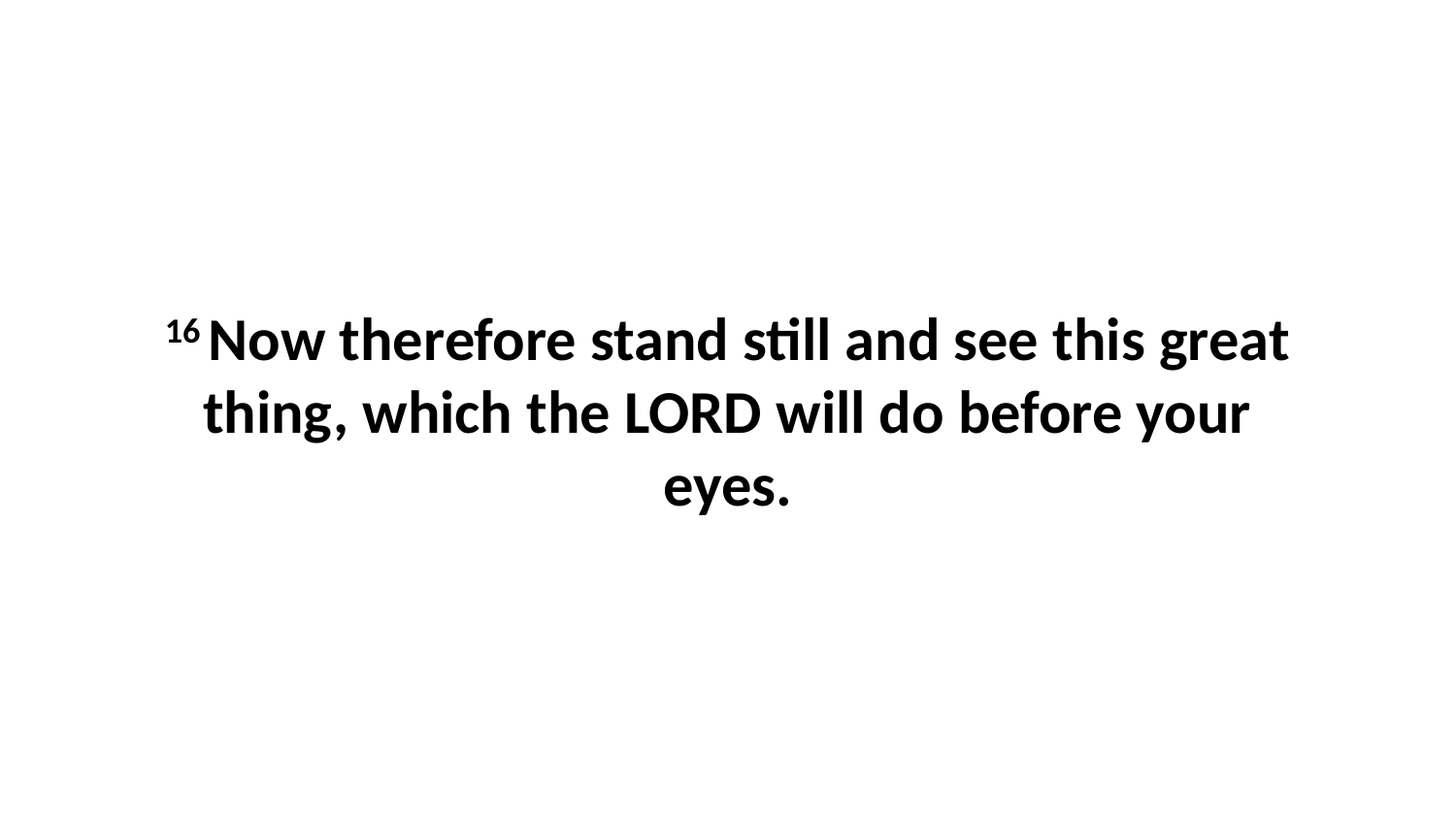

16 Now therefore stand still and see this great thing, which the LORD will do before your eyes.